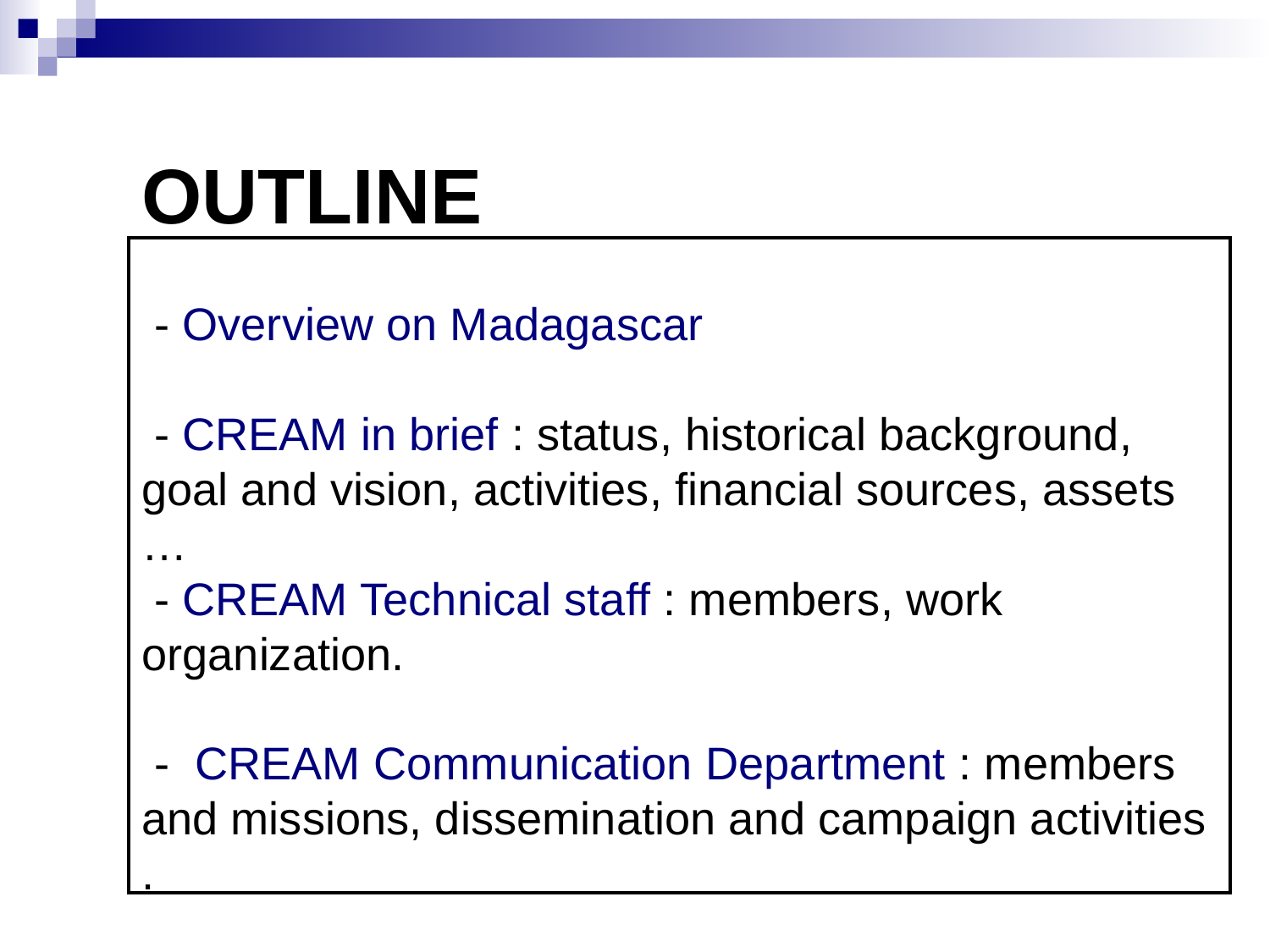

# OUTLINE - Overview on Madagascar - CREAM in brief : status, historical background, goal and vision, activities, financial sources, assets … - CREAM Technical staff : members, work organization. -  CREAM Communication Department : members and missions, dissemination and campaign activities .